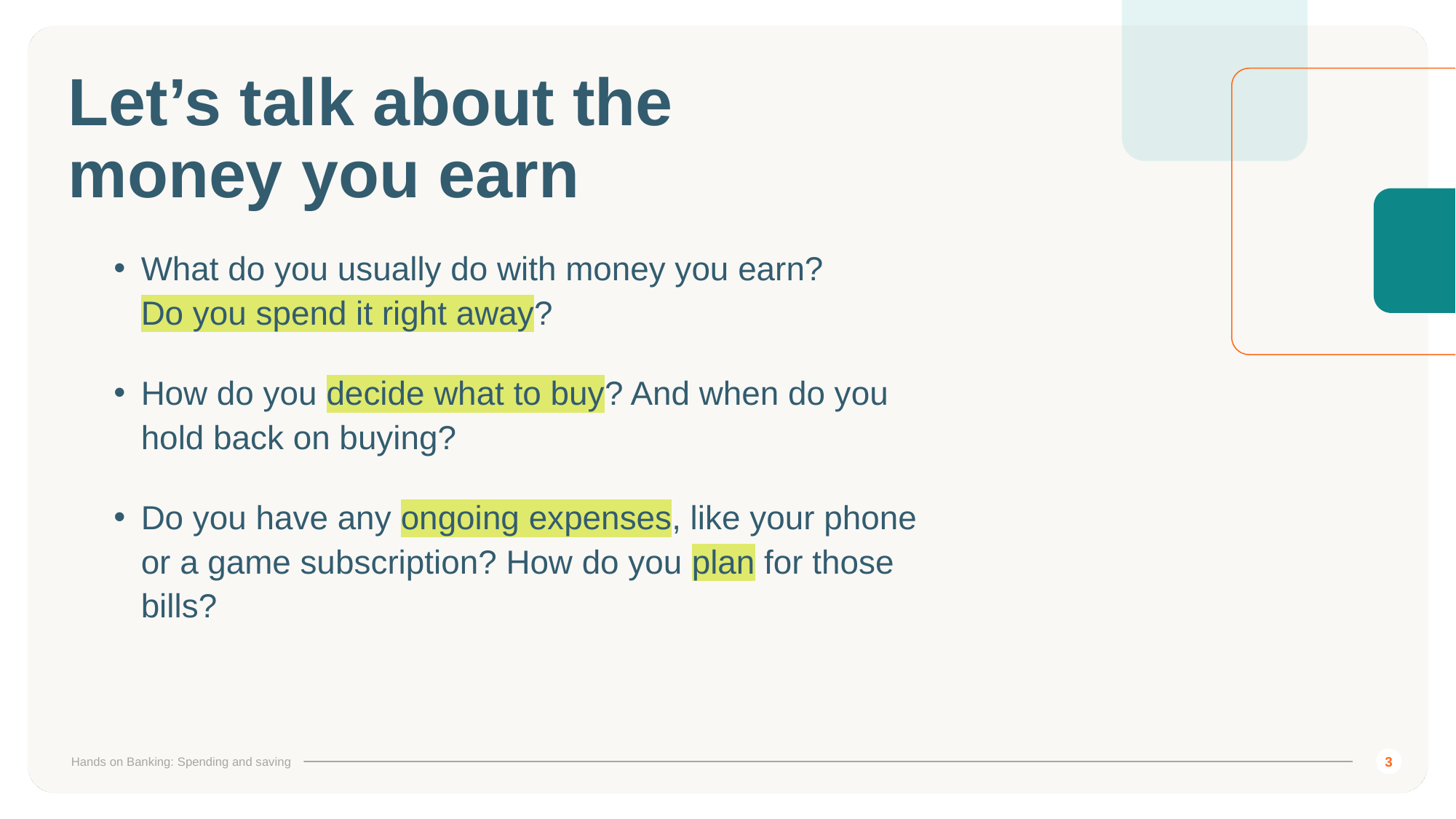

# Let’s talk about the money you earn
What do you usually do with money you earn?
Do you spend it right away?
How do you decide what to buy? And when do you hold back on buying?
Do you have any ongoing expenses, like your phone or a game subscription? How do you plan for those bills?